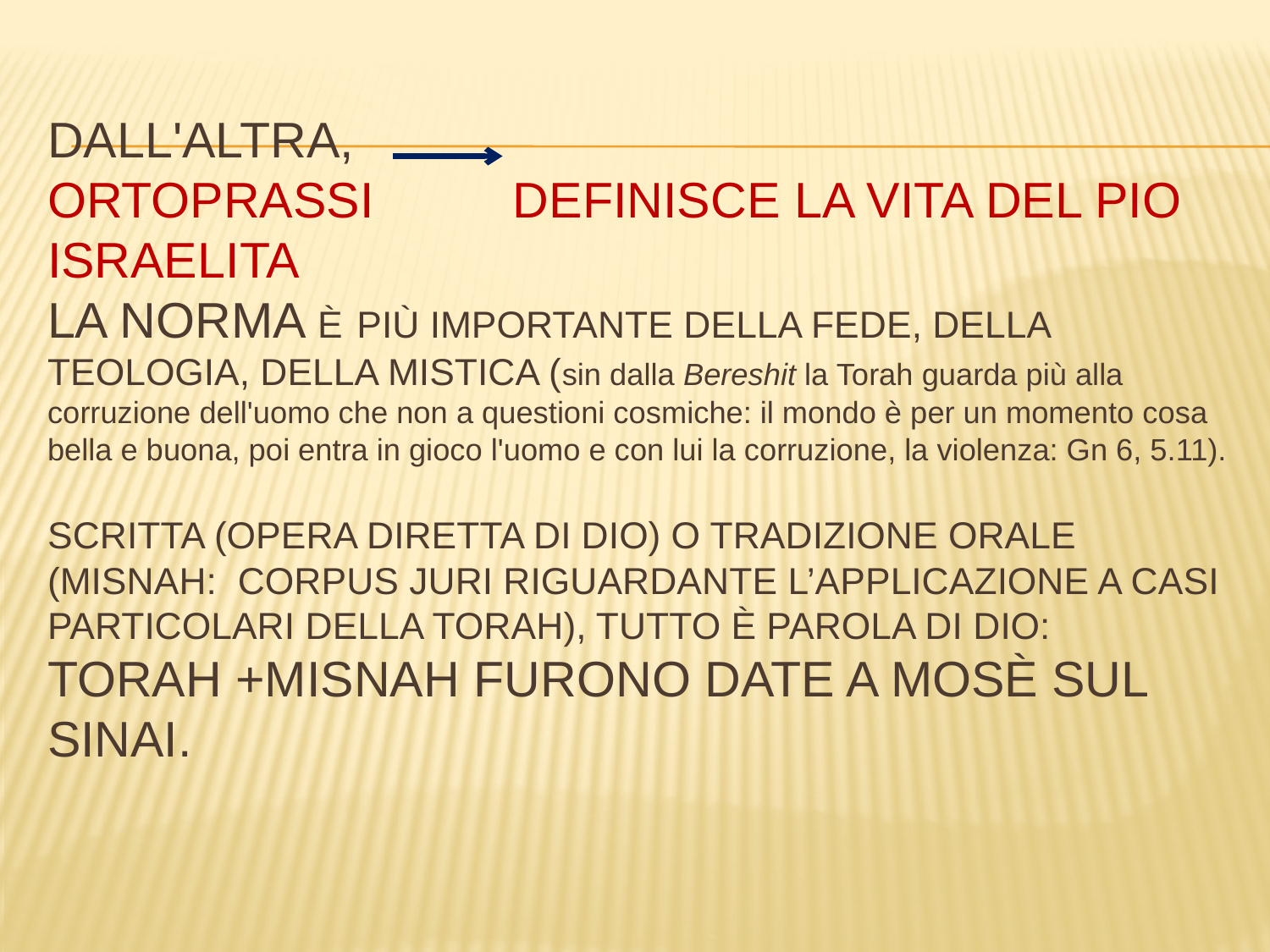

# Dall'altra, ortoprassi          definisce la vita del pio israelita la norma è più importante della fede, della teologia, della mistica (sin dalla Bereshit la Torah guarda più alla corruzione dell'uomo che non a questioni cosmiche: il mondo è per un momento cosa bella e buona, poi entra in gioco l'uomo e con lui la corruzione, la violenza: Gn 6, 5.11). scritta (opera diretta di dio) o tradizione orale (misnah:  corpus juri riguardante l’applicazione a casi particolari della torah), tutto è parola di dio: Torah +misnah furono date a Mosè sul sinai.